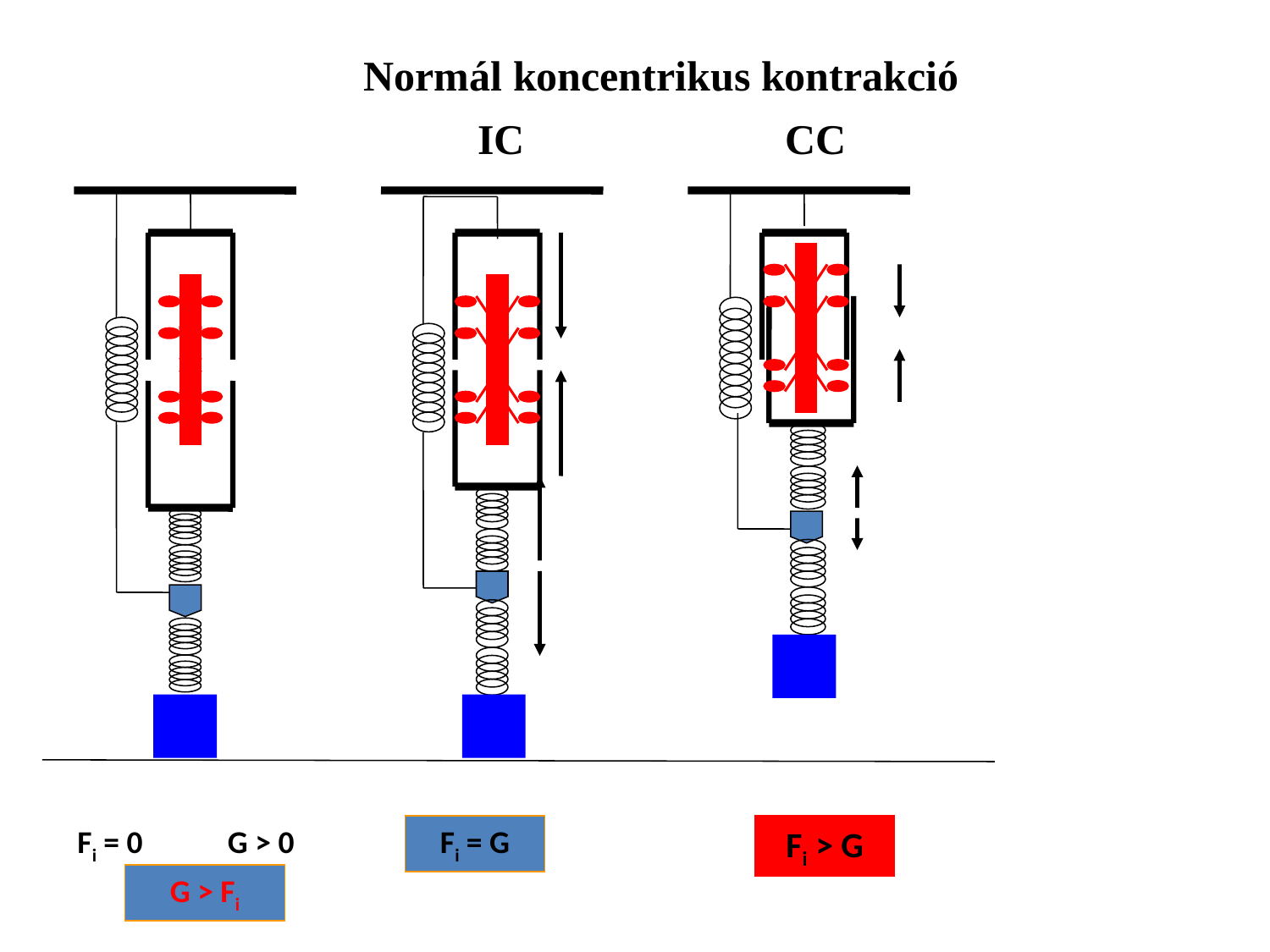

Normál koncentrikus kontrakció
IC
CC

Fi = 0
G > 0
Fi = G
Fi > G
G > Fi